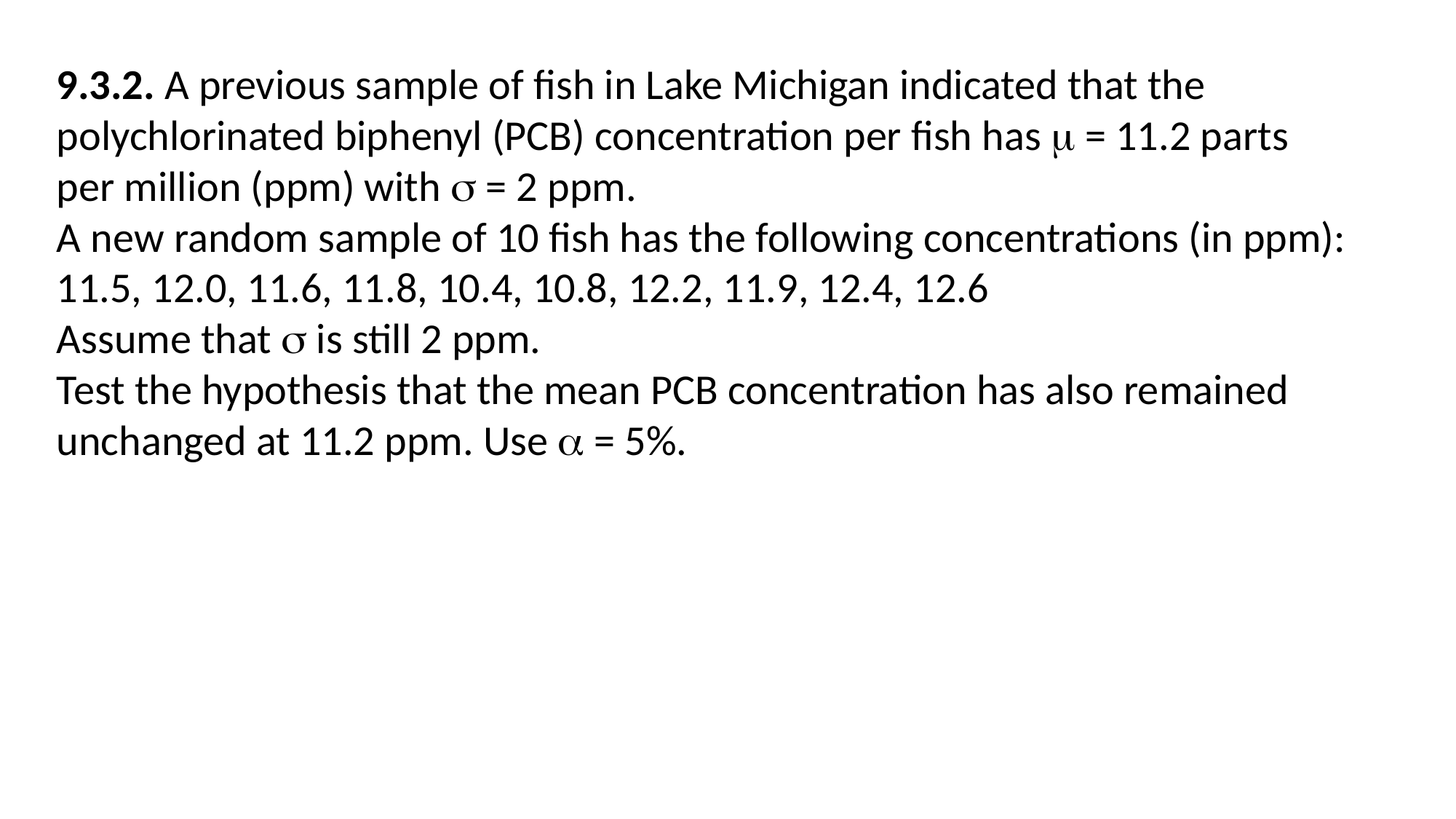

9.3.2. A previous sample of fish in Lake Michigan indicated that the
polychlorinated biphenyl (PCB) concentration per fish has μ = 11.2 parts
per million (ppm) with σ = 2 ppm.
A new random sample of 10 fish has the following concentrations (in ppm):
11.5, 12.0, 11.6, 11.8, 10.4, 10.8, 12.2, 11.9, 12.4, 12.6
Assume that σ is still 2 ppm.
Test the hypothesis that the mean PCB concentration has also remained unchanged at 11.2 ppm. Use α = 5%.